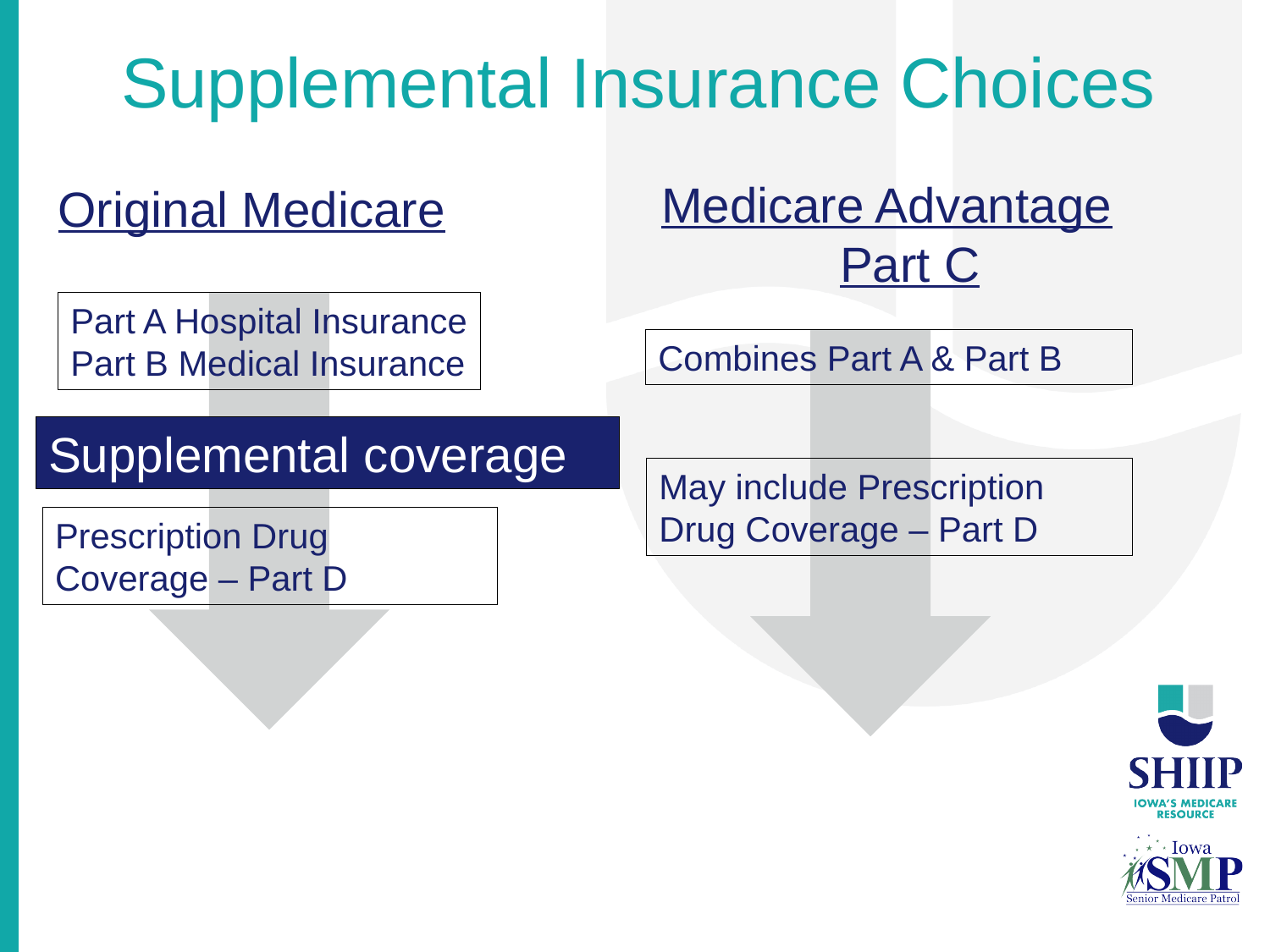

# Supplemental Insurance Choices
 Medicare Advantage
              Part C
Original Medicare
Part A Hospital Insurance
Part B Medical Insurance

Combines Part A & Part B

Supplemental coverage
May include Prescription Drug Coverage – Part D
Prescription Drug Coverage – Part D